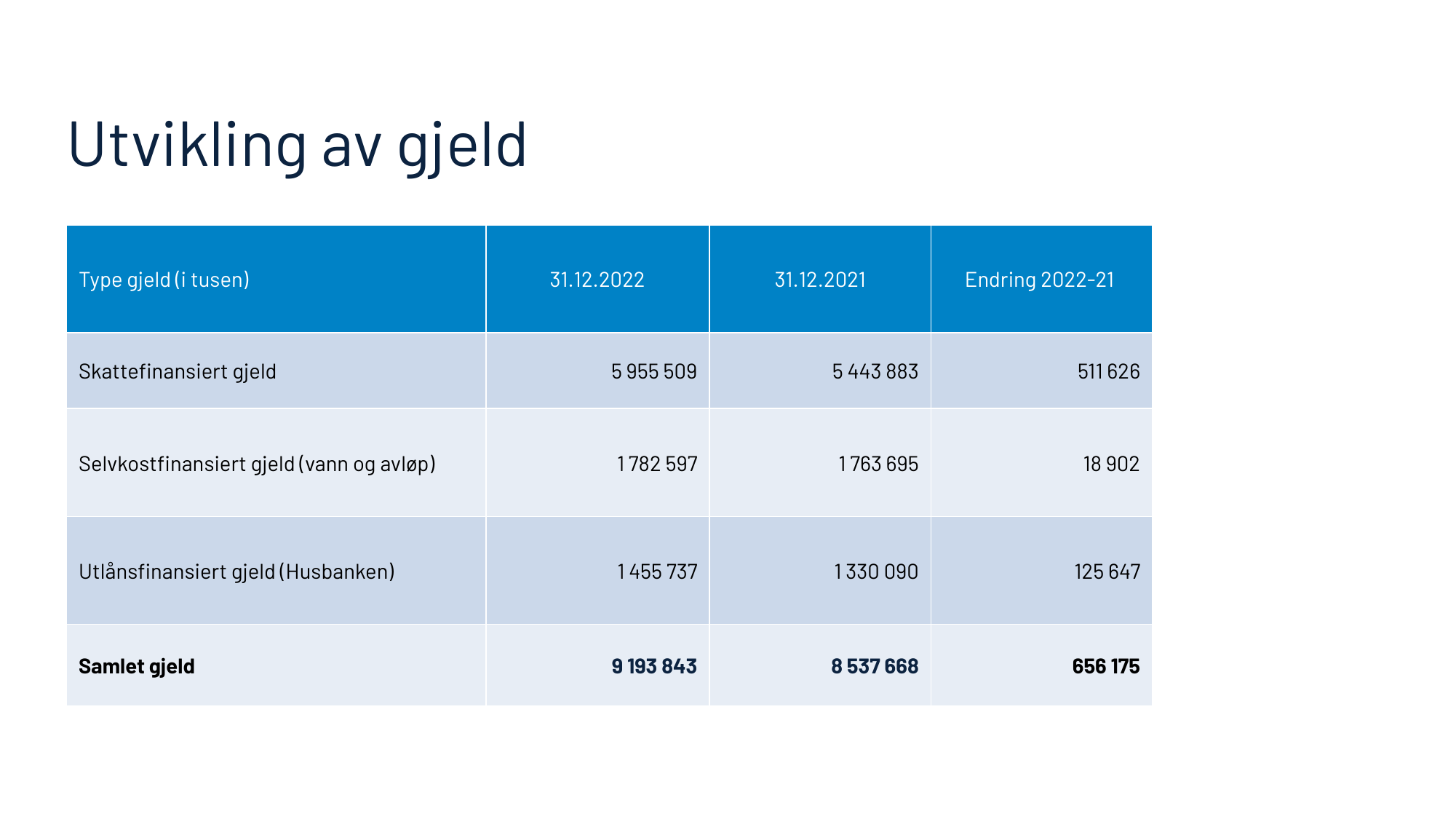

# Utvikling av gjeld​
| Type gjeld (i tusen)​ | 31.12.2022​ | 31.12.2021​ | Endring 2022-21 ​ |
| --- | --- | --- | --- |
| Skattefinansiert gjeld​ | 5 955 509​ | 5 443 883​ | 511 626​ |
| Selvkostfinansiert gjeld (vann og avløp)​ | 1 782 597​ | 1 763 695​ | 18 902​ |
| Utlånsfinansiert gjeld (Husbanken)​ | 1 455 737​ | 1 330 090​ | 125 647​ |
| Samlet gjeld​ | 9 193 843​ | 8 537 668​ | 656 175​ |